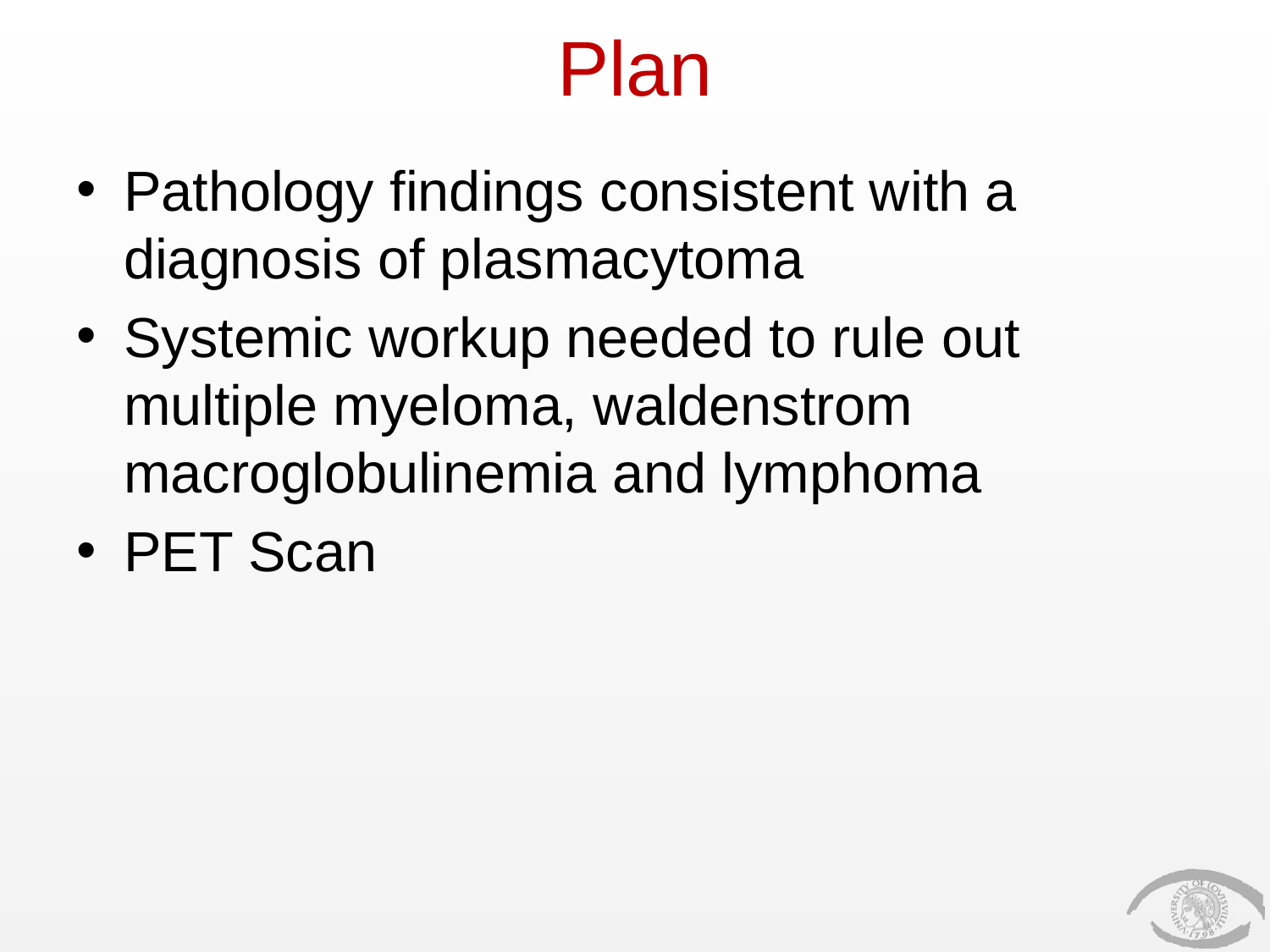

# Plan
Pathology findings consistent with a diagnosis of plasmacytoma
Systemic workup needed to rule out  multiple myeloma, waldenstrom macroglobulinemia and lymphoma
PET Scan